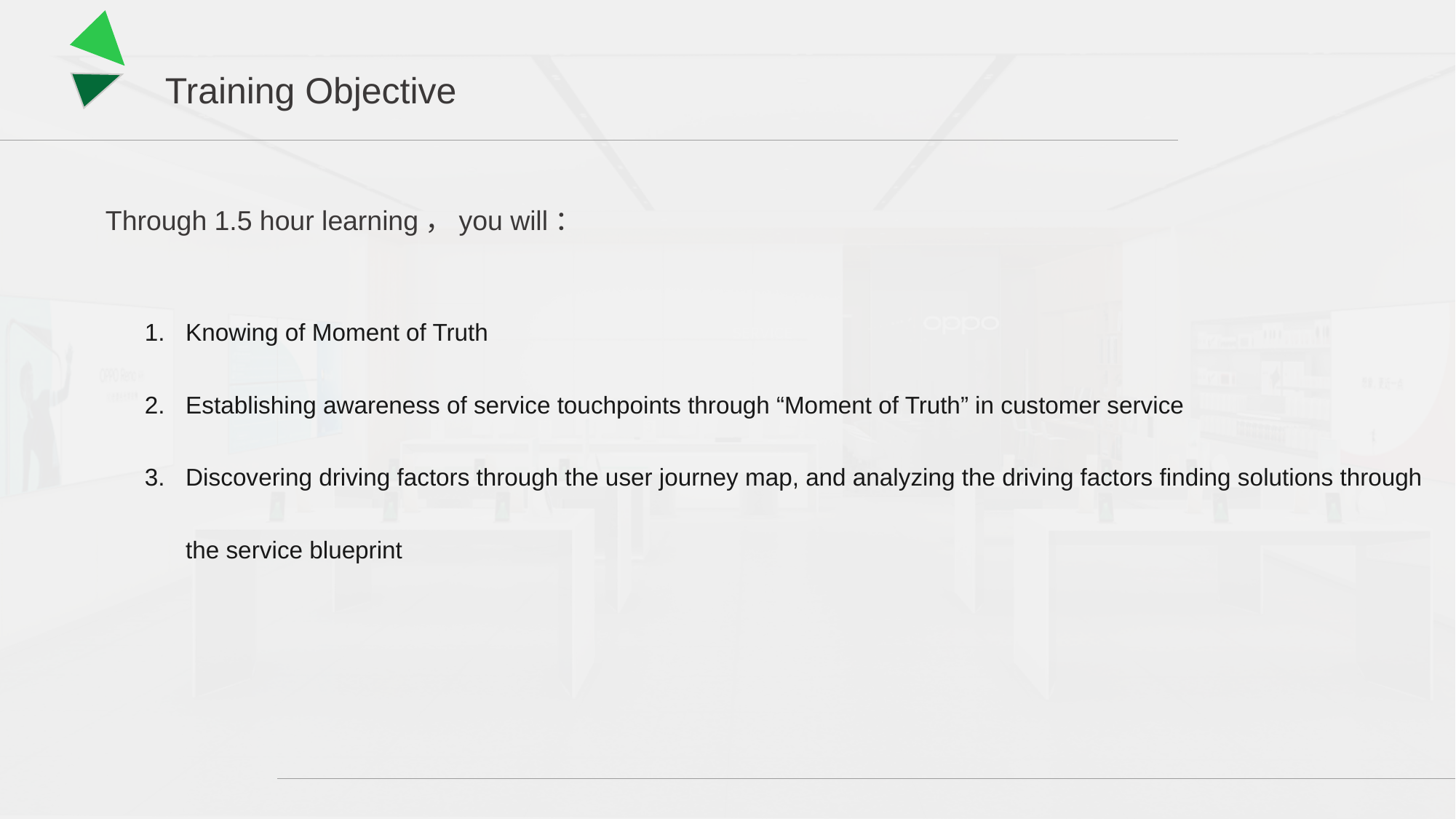

Training Objective
Through 1.5 hour learning，you will：
Knowing of Moment of Truth
Establishing awareness of service touchpoints through “Moment of Truth” in customer service
Discovering driving factors through the user journey map, and analyzing the driving factors finding solutions through the service blueprint